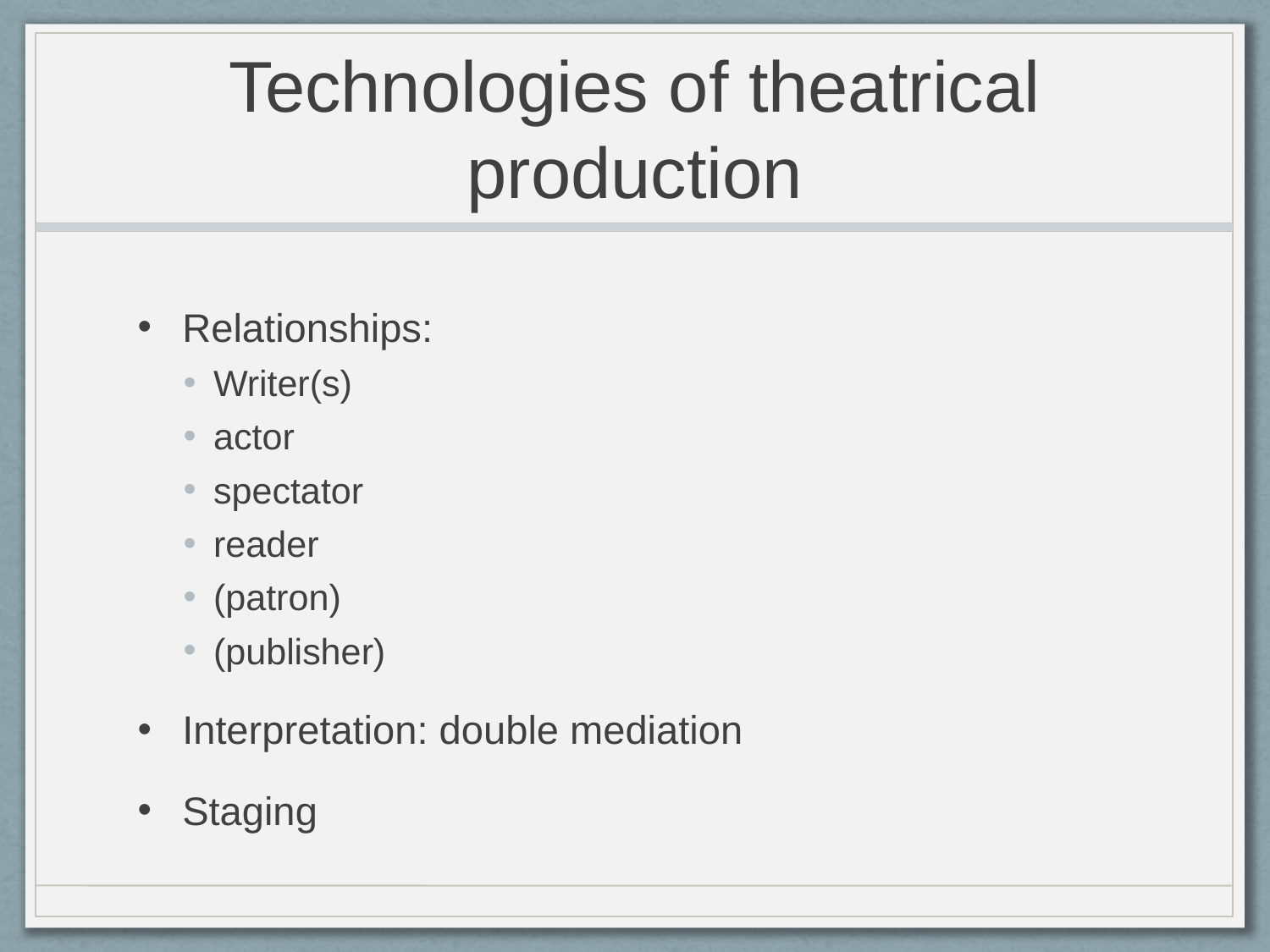

# Technologies of theatrical production
Relationships:
Writer(s)
actor
spectator
reader
(patron)
(publisher)
Interpretation: double mediation
Staging